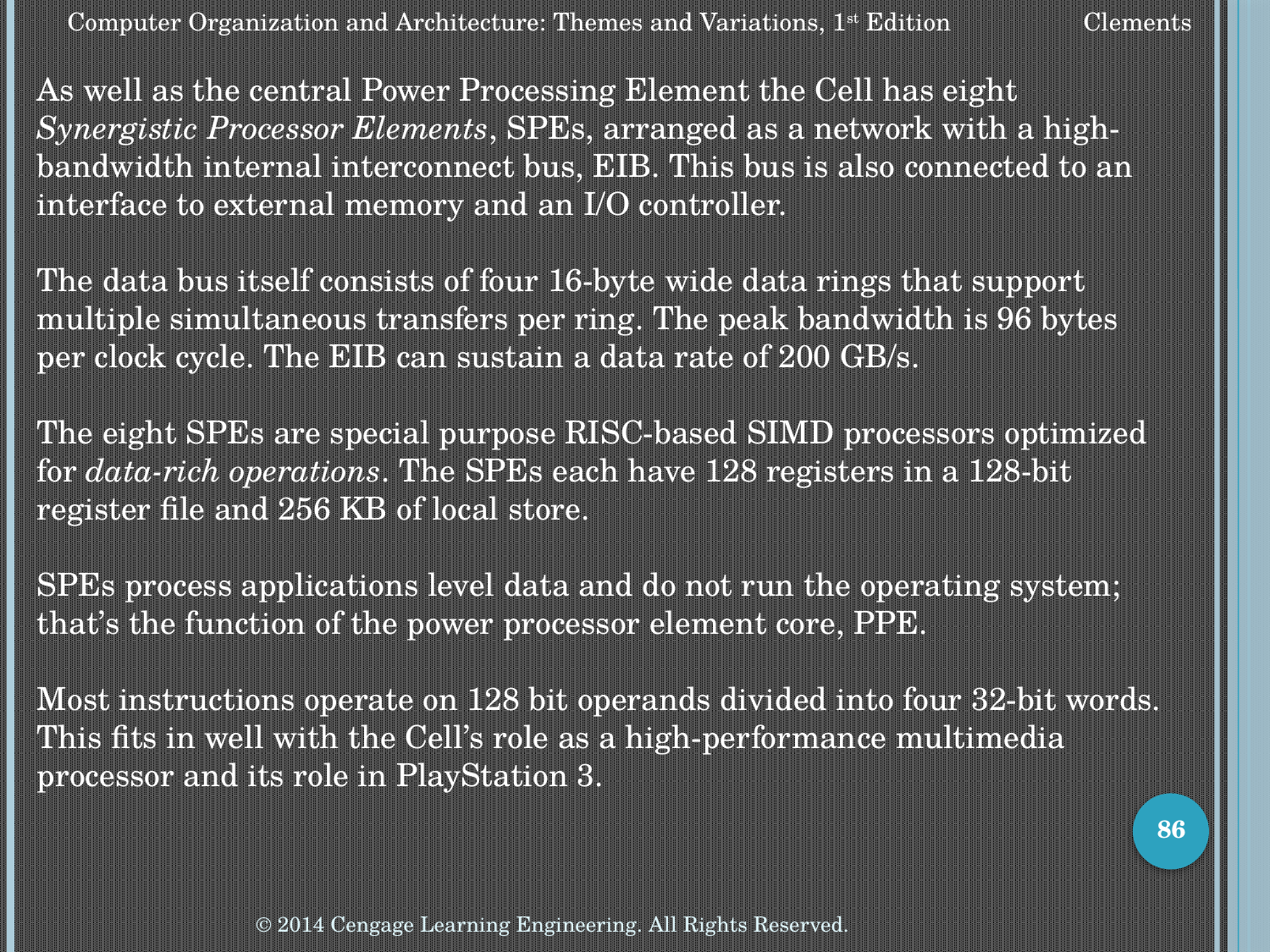

Computer Organization and Architecture: Themes and Variations, 1st Edition 	Clements
As well as the central Power Processing Element the Cell has eight Synergistic Processor Elements, SPEs, arranged as a network with a high-bandwidth internal interconnect bus, EIB. This bus is also connected to an interface to external memory and an I/O controller.

The data bus itself consists of four 16-byte wide data rings that support multiple simultaneous transfers per ring. The peak bandwidth is 96 bytes per clock cycle. The EIB can sustain a data rate of 200 GB/s.

The eight SPEs are special purpose RISC-based SIMD processors optimized for data-rich operations. The SPEs each have 128 registers in a 128-bit register file and 256 KB of local store.

SPEs process applications level data and do not run the operating system; that’s the function of the power processor element core, PPE.

Most instructions operate on 128 bit operands divided into four 32-bit words. This fits in well with the Cell’s role as a high-performance multimedia processor and its role in PlayStation 3.
86
© 2014 Cengage Learning Engineering. All Rights Reserved.